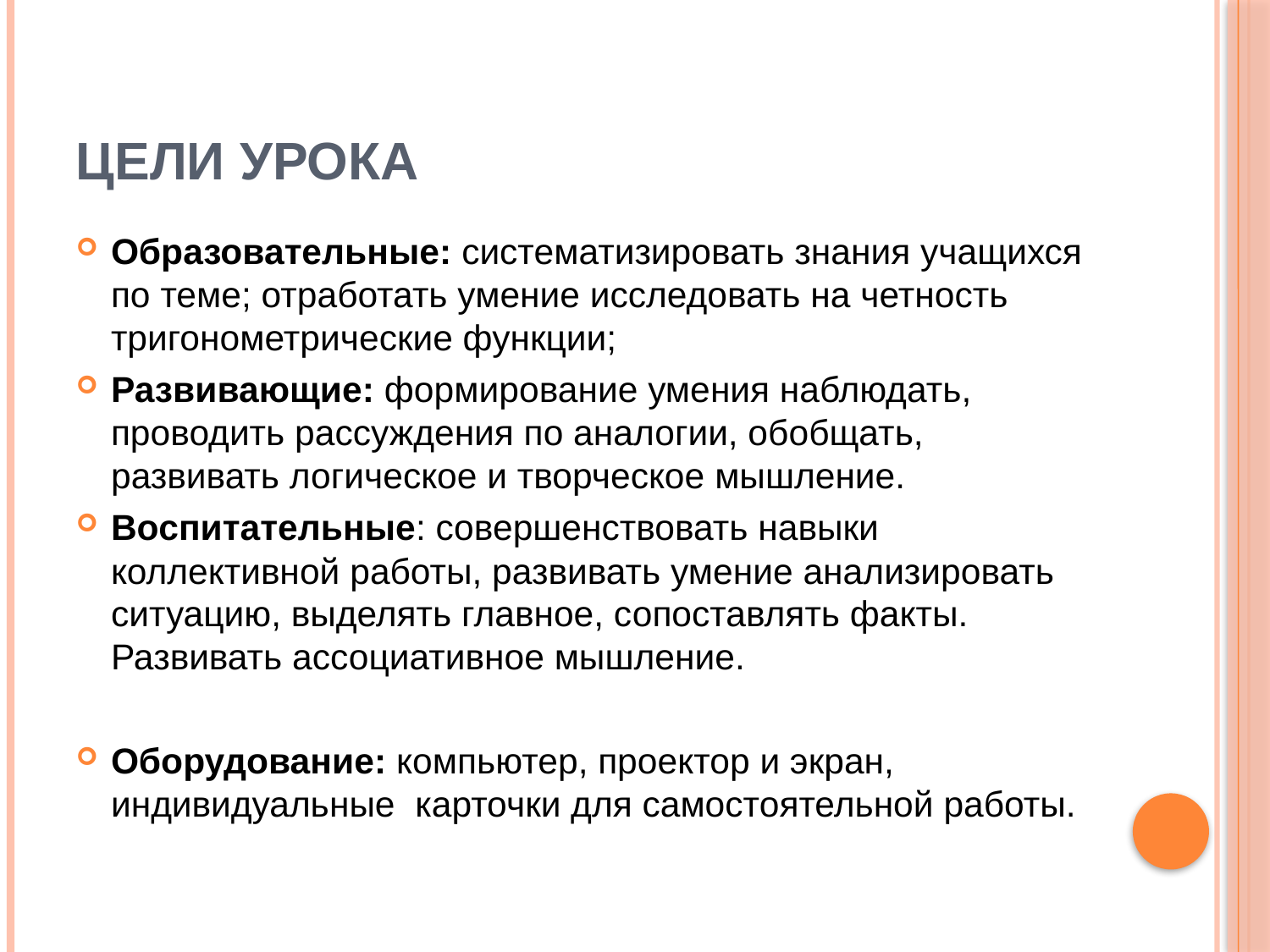

# Цели урока
Образовательные: систематизировать знания учащихся по теме; отработать умение исследовать на четность тригонометрические функции;
Развивающие: формирование умения наблюдать, проводить рассуждения по аналогии, обобщать, развивать логическое и творческое мышление.
Воспитательные: совершенствовать навыки коллективной работы, развивать умение анализировать ситуацию, выделять главное, сопоставлять факты. Развивать ассоциативное мышление.

Оборудование: компьютер, проектор и экран, индивидуальные  карточки для самостоятельной работы.